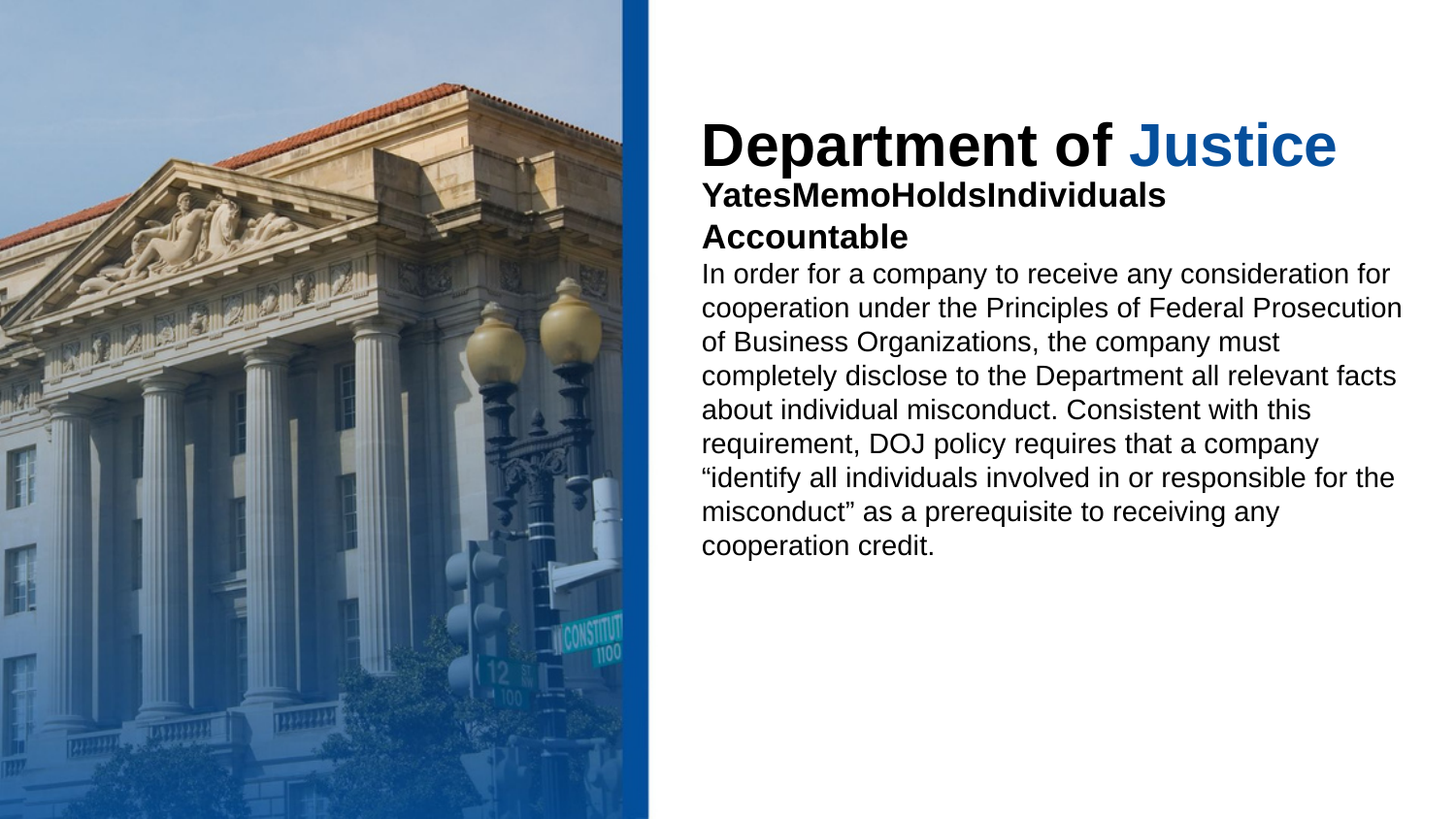

Department of Justice

YatesMemoHoldsIndividuals
Accountable
In order for a company to receive any consideration for cooperation under the Principles of Federal Prosecution of Business Organizations, the company must completely disclose to the Department all relevant facts about individual misconduct. Consistent with this requirement, DOJ policy requires that a company “identify all individuals involved in or responsible for the misconduct” as a prerequisite to receiving any cooperation credit.